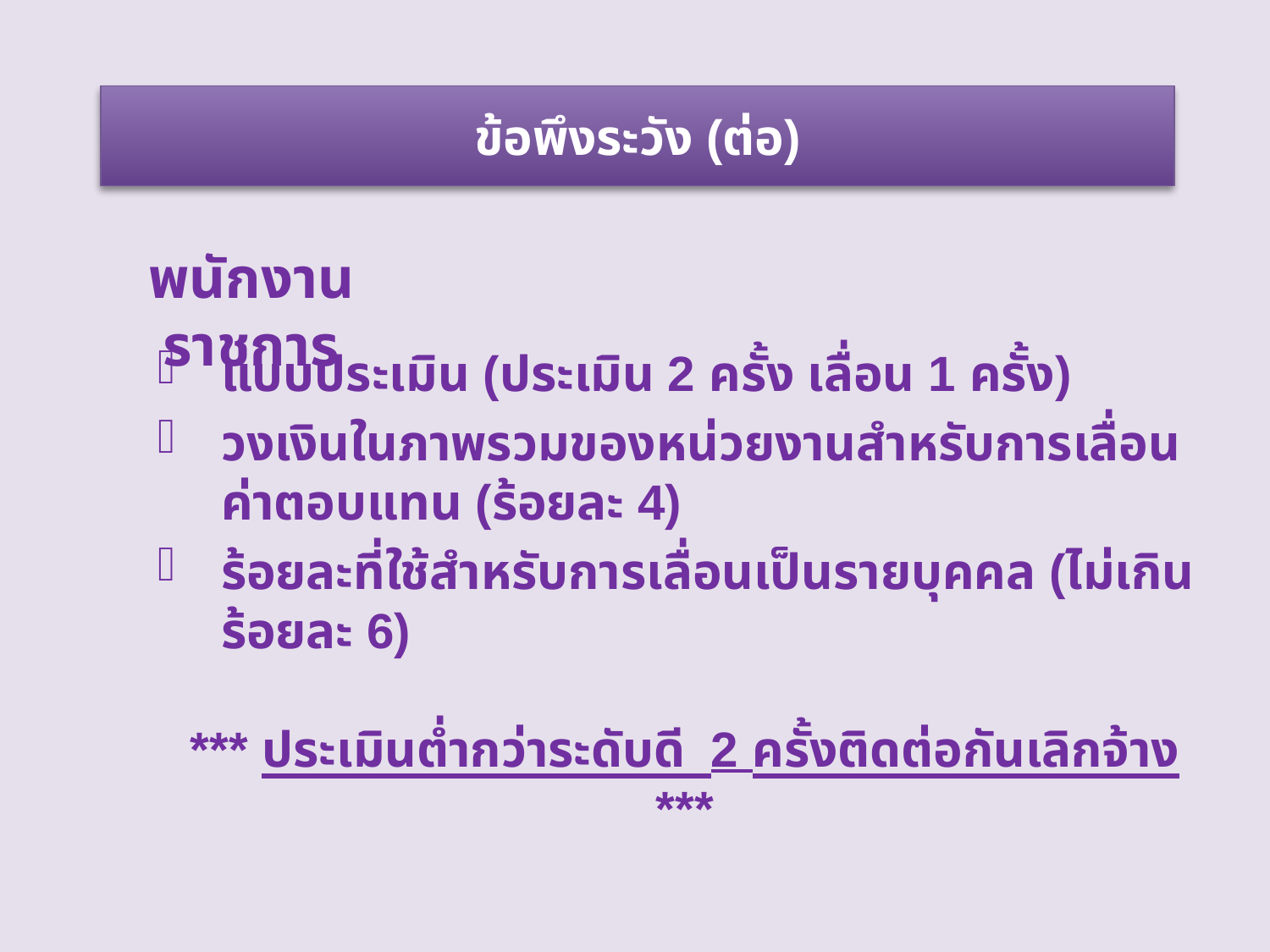

ข้อพึงระวัง (ต่อ)
พนักงานราชการ

แบบประเมิน (ประเมิน 2 ครั้ง เลื่อน 1 ครั้ง)
วงเงินในภาพรวมของหน่วยงานสำหรับการเลื่อนค่าตอบแทน (ร้อยละ 4)
ร้อยละที่ใช้สำหรับการเลื่อนเป็นรายบุคคล (ไม่เกินร้อยละ 6)

*** ประเมินต่ำกว่าระดับดี  2 ครั้งติดต่อกันเลิกจ้าง ***